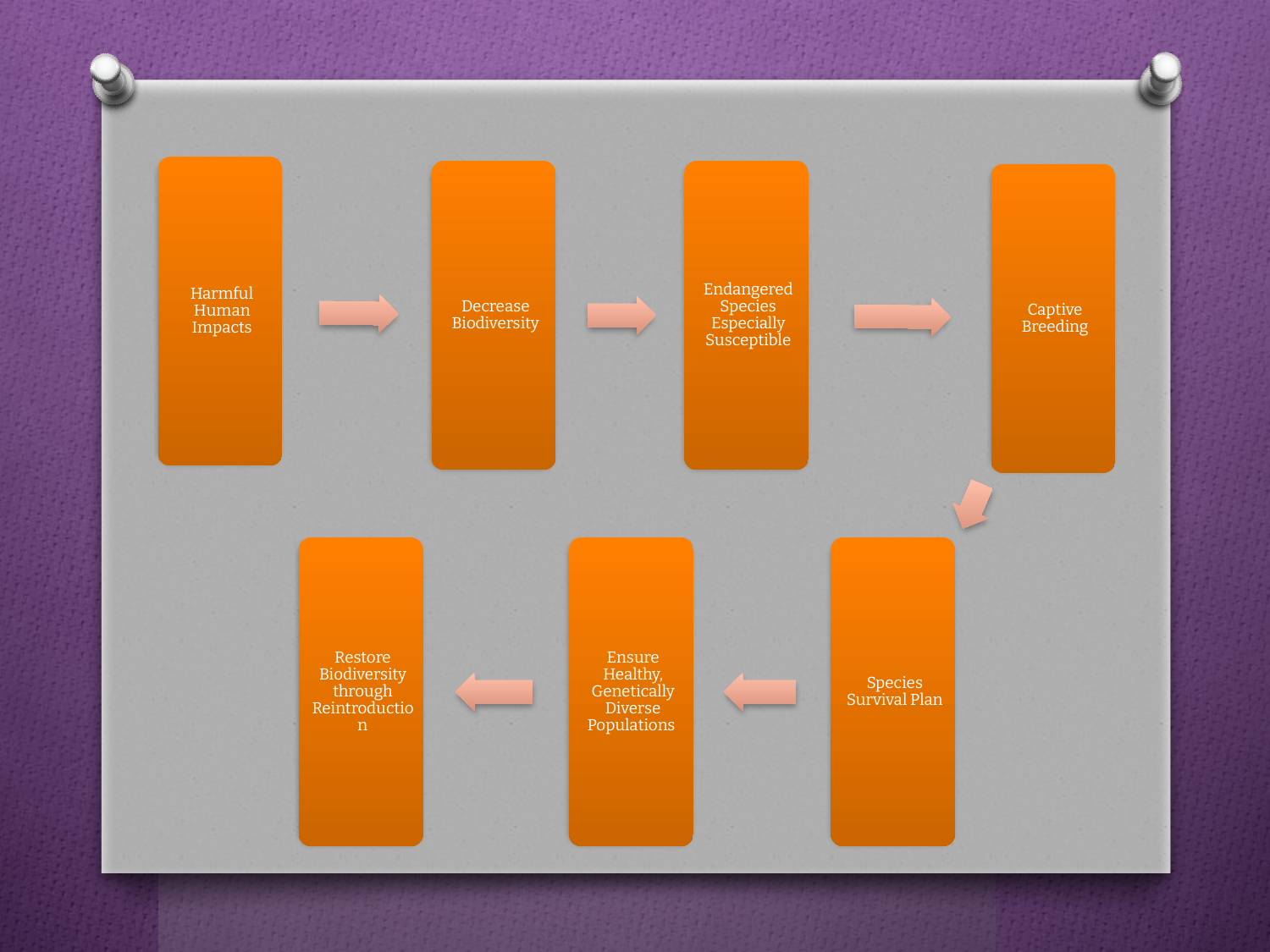

Harmful Human Impacts

Decrease Biodiversity

Endangered Species Especially Susceptible

Captive Breeding

Species Survival Plan

Ensure Healthy, Genetically Diverse Populations

Restore Biodiversity through Reintroduction